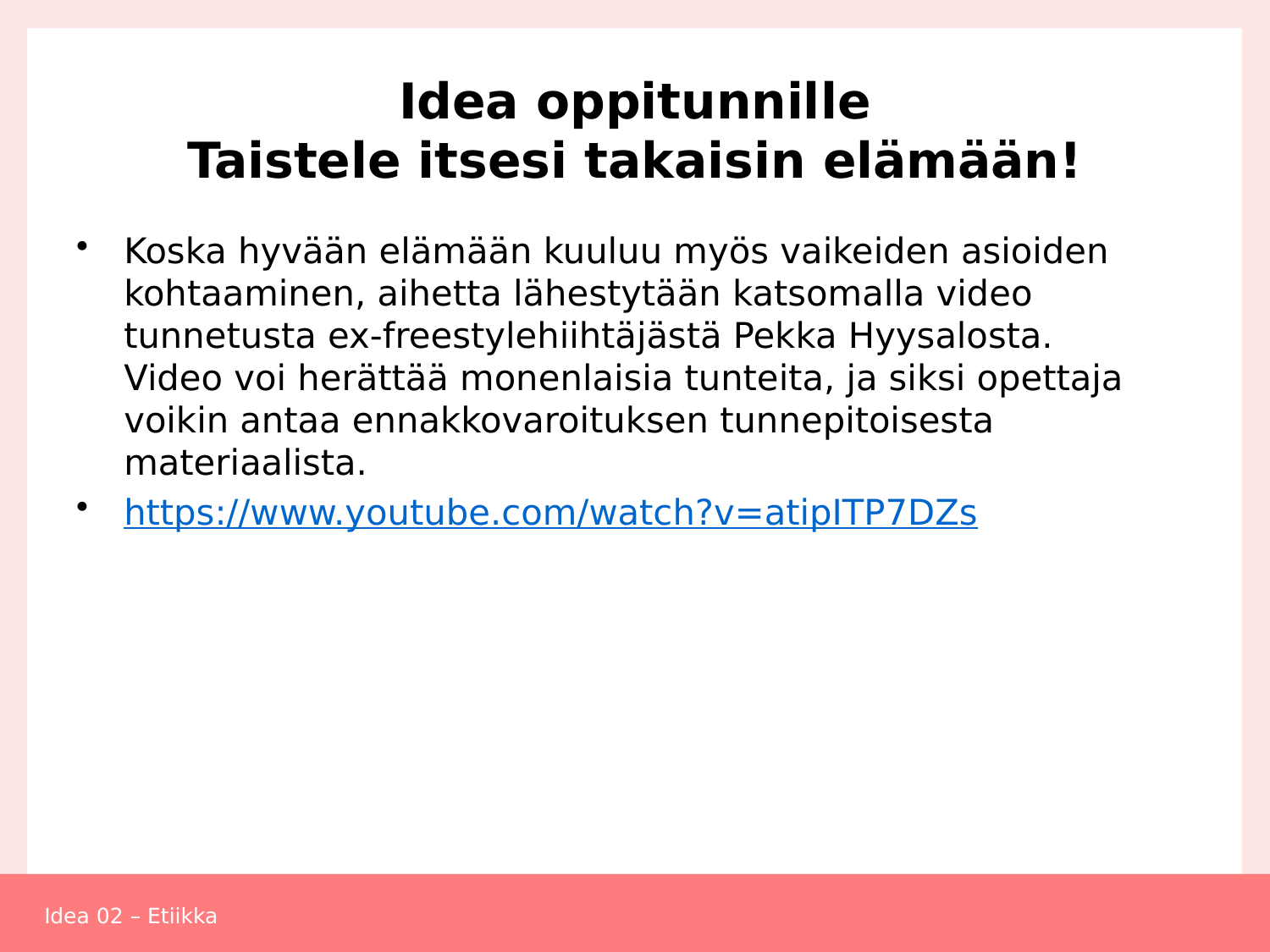

# Idea oppitunnille Taistele itsesi takaisin elämään!
Koska hyvään elämään kuuluu myös vaikeiden asioiden kohtaaminen, aihetta lähestytään katsomalla video tunnetusta ex-freestylehiihtäjästä Pekka Hyysalosta. Video voi herättää monenlaisia tunteita, ja siksi opettaja voikin antaa ennakkovaroituksen tunnepitoisesta materiaalista.
https://www.youtube.com/watch?v=atipITP7DZs